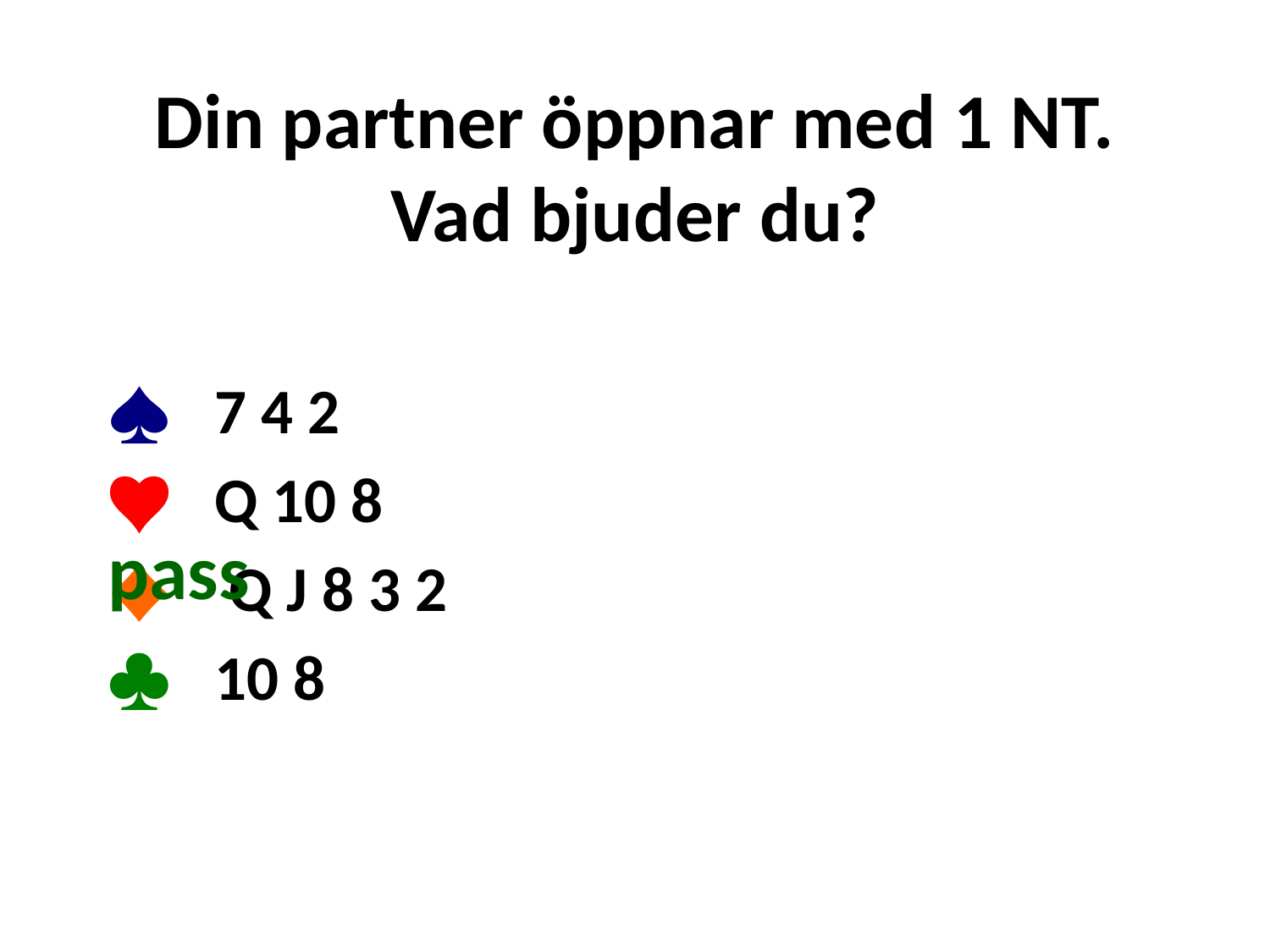

# Din partner öppnar med 1 NT. Vad bjuder du?

♠   7 4 2
♥   Q 10 8
♦    Q J 8 3 2
♣   10 8

pass